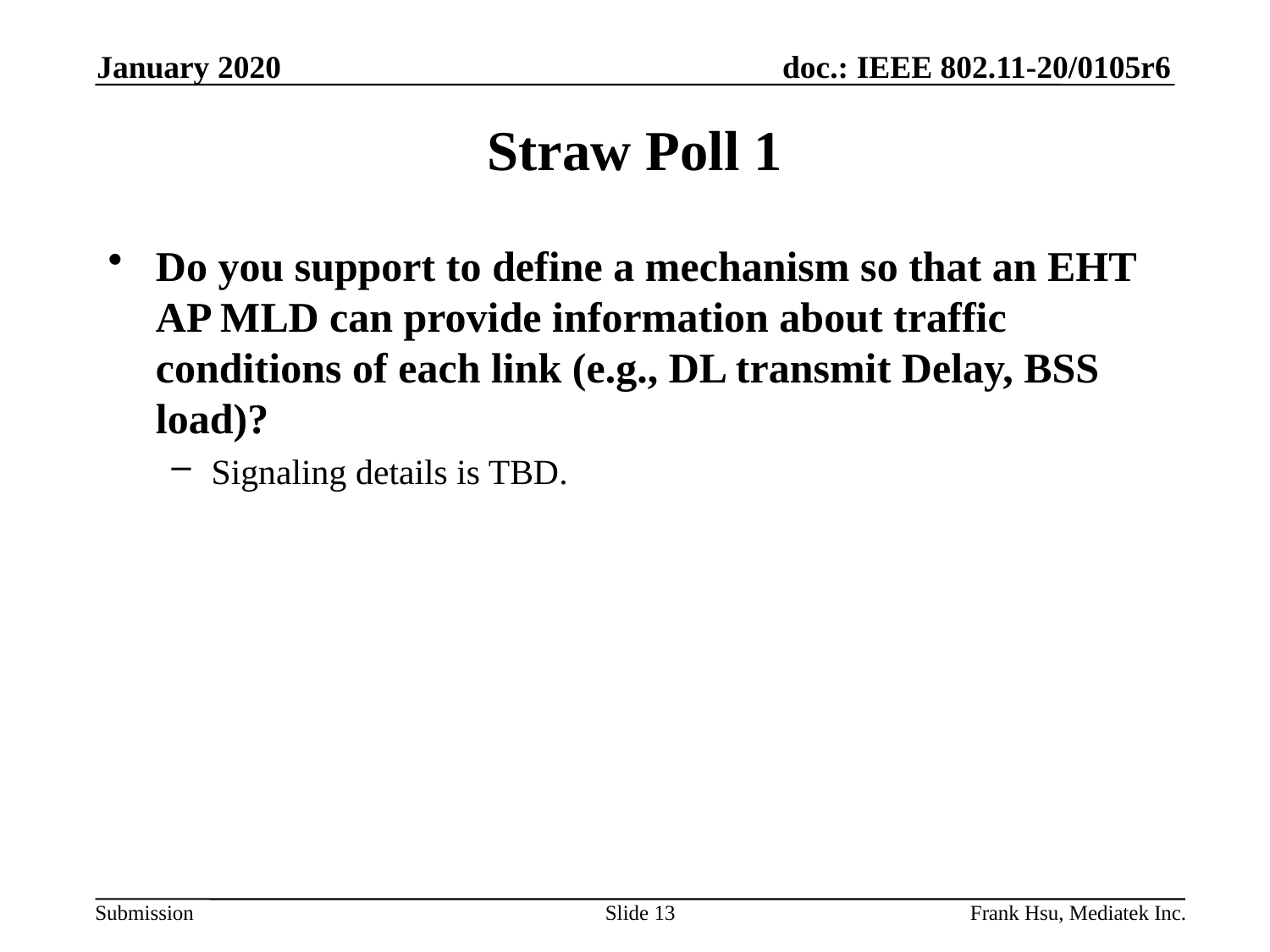

January 2020
# Straw Poll 1
Do you support to define a mechanism so that an EHT AP MLD can provide information about traffic conditions of each link (e.g., DL transmit Delay, BSS load)?
Signaling details is TBD.

Slide 13
Frank Hsu, Mediatek Inc.